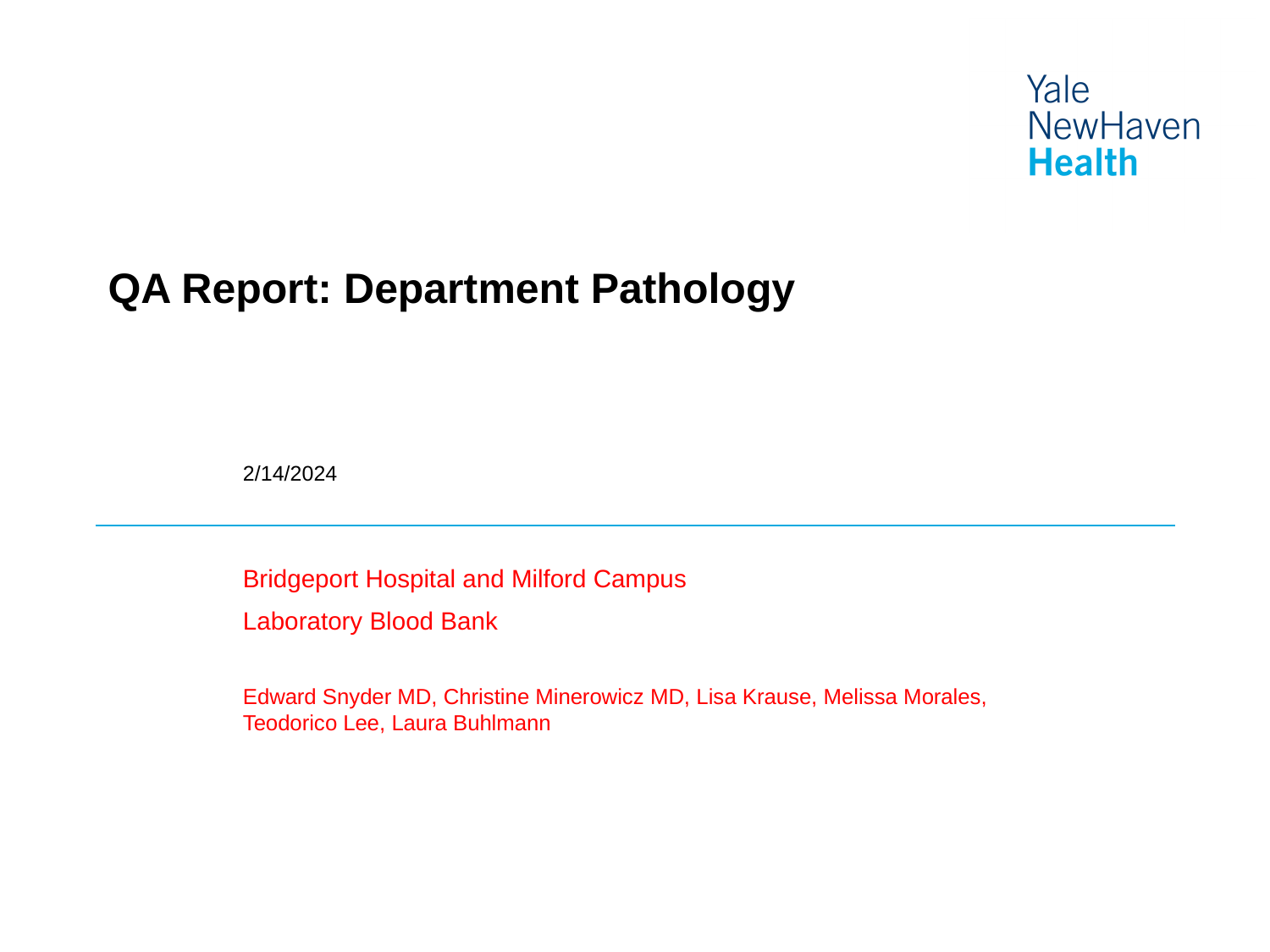

# QA Report: Department Pathology
2/14/2024
Bridgeport Hospital and Milford Campus
Laboratory Blood Bank
Edward Snyder MD, Christine Minerowicz MD, Lisa Krause, Melissa Morales, Teodorico Lee, Laura Buhlmann